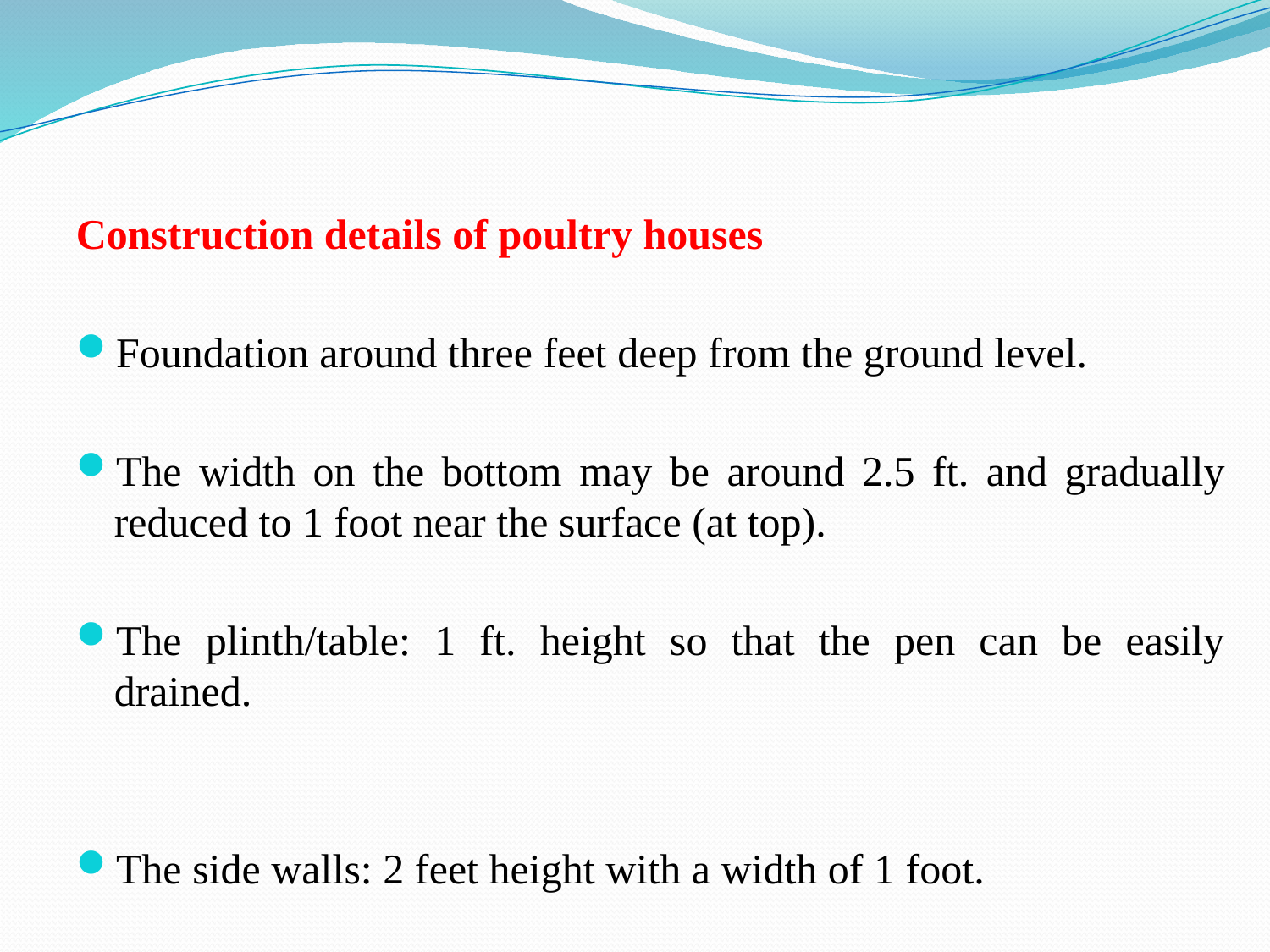

Construction details of poultry houses

Foundation around three feet deep from the ground level.

The width on the bottom may be around 2.5 ft. and gradually reduced to 1 foot near the surface (at top).

The plinth/table: 1 ft. height so that the pen can be easily drained.

The side walls: 2 feet height with a width of 1 foot.